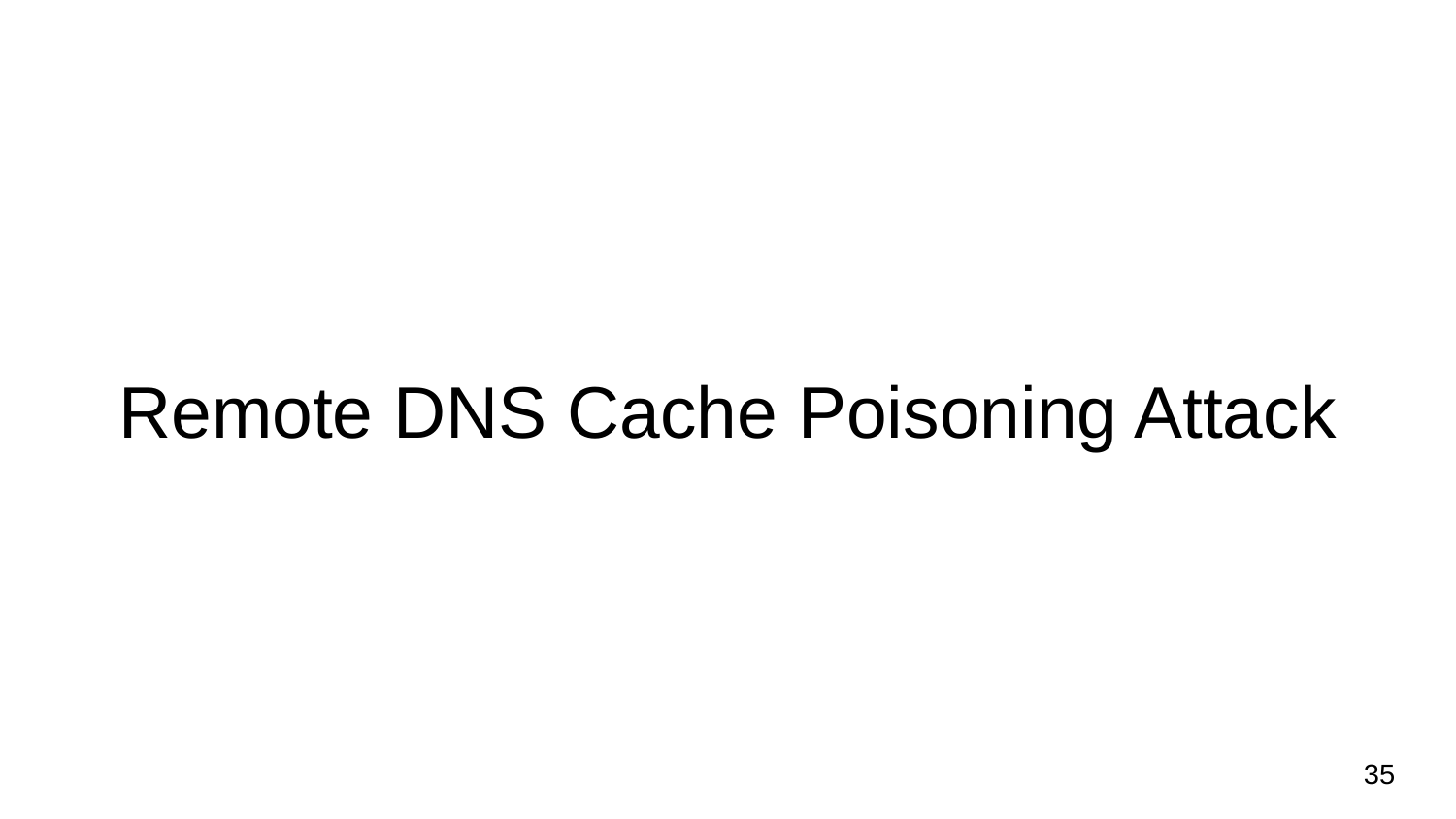

# Remote DNS Cache Poisoning Attack
35